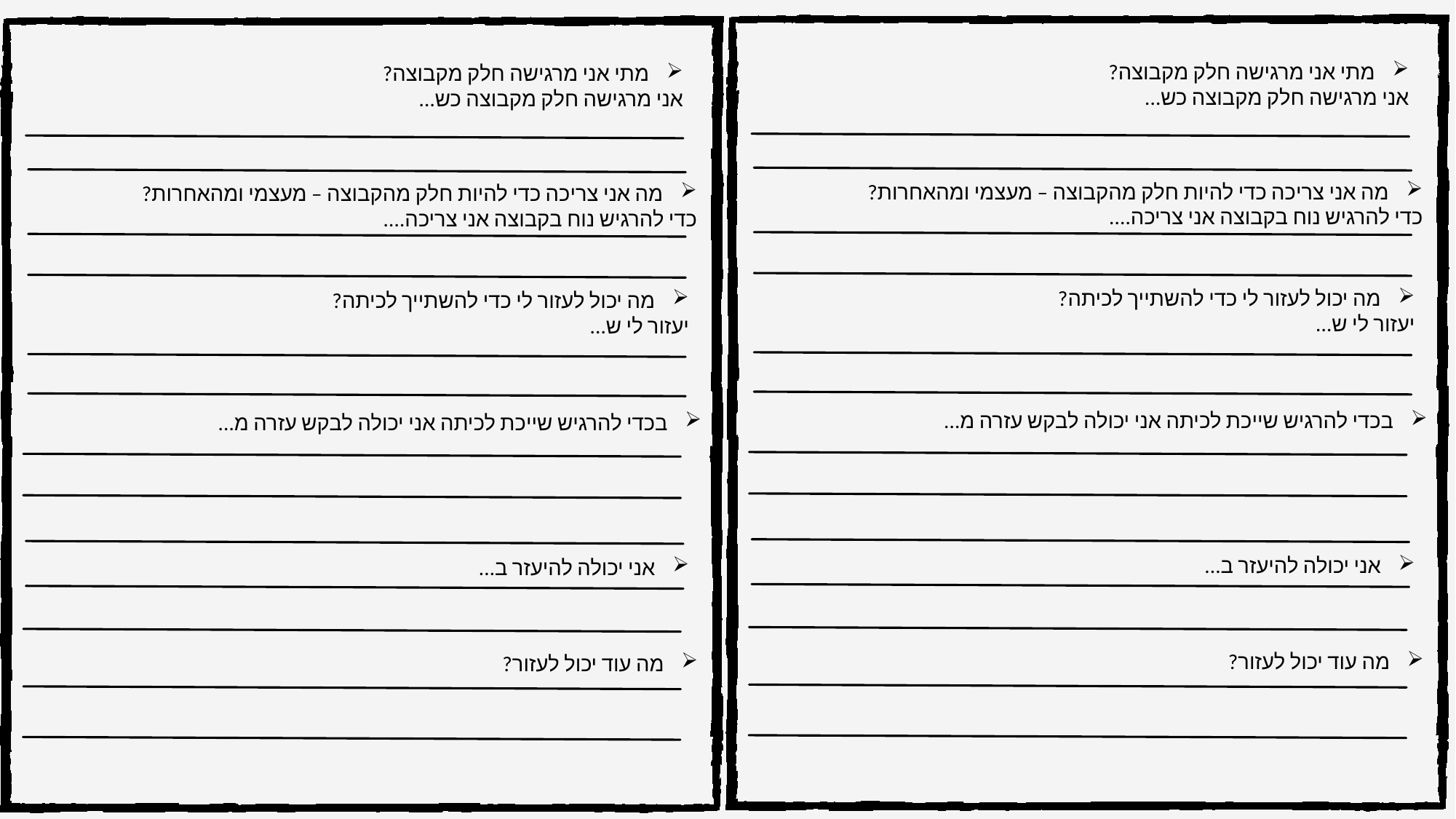

מתי אני מרגישה חלק מקבוצה?
אני מרגישה חלק מקבוצה כש...

מה אני צריכה כדי להיות חלק מהקבוצה – מעצמי ומהאחרות?
כדי להרגיש נוח בקבוצה אני צריכה....

מה יכול לעזור לי כדי להשתייך לכיתה?
יעזור לי ש...

בכדי להרגיש שייכת לכיתה אני יכולה לבקש עזרה מ...

אני יכולה להיעזר ב...

מה עוד יכול לעזור?

מתי אני מרגישה חלק מקבוצה?
אני מרגישה חלק מקבוצה כש...

מה אני צריכה כדי להיות חלק מהקבוצה – מעצמי ומהאחרות?
כדי להרגיש נוח בקבוצה אני צריכה....

מה יכול לעזור לי כדי להשתייך לכיתה?
יעזור לי ש...

בכדי להרגיש שייכת לכיתה אני יכולה לבקש עזרה מ...

אני יכולה להיעזר ב...

מה עוד יכול לעזור?